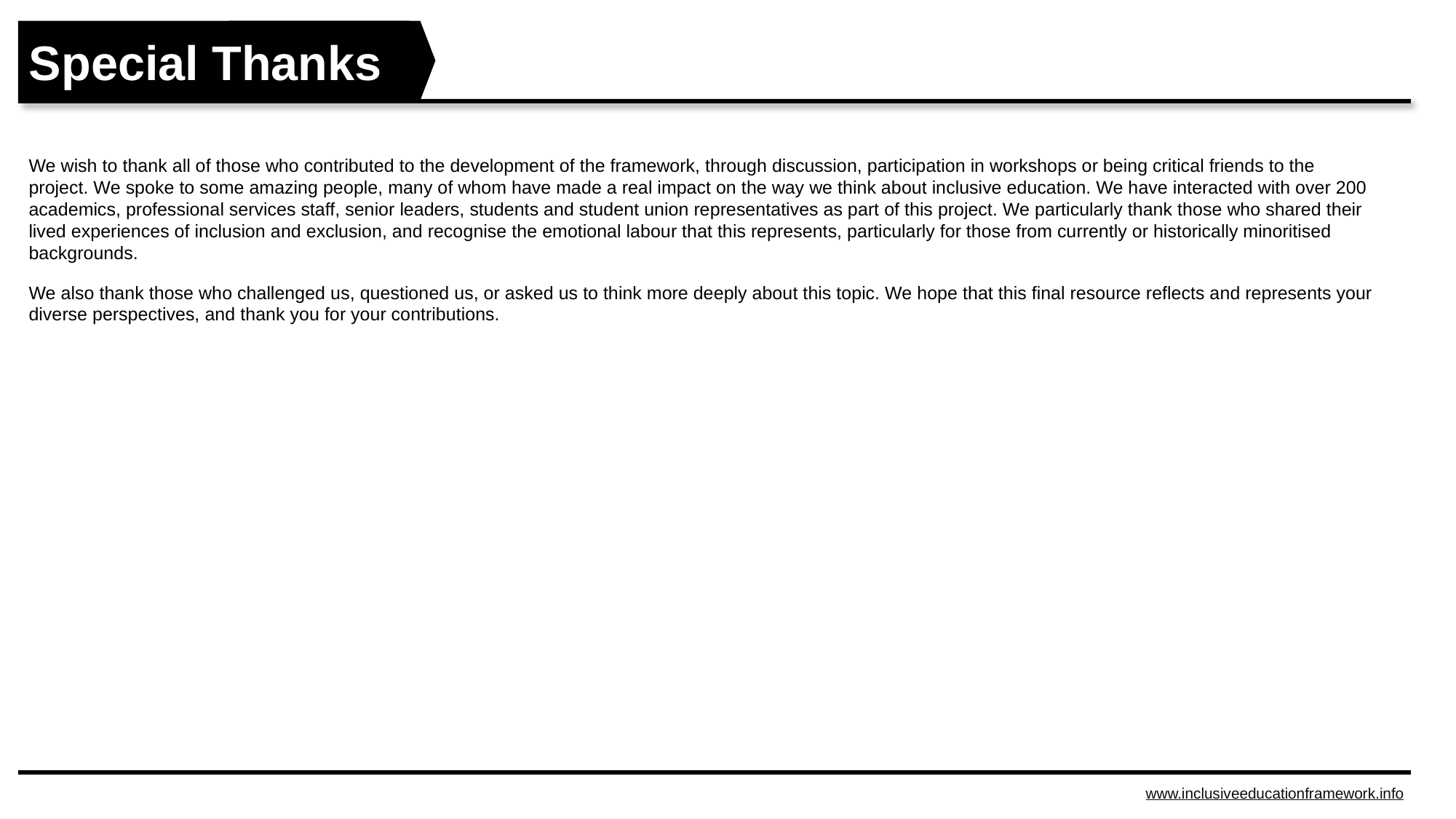

Special Thanks

We wish to thank all of those who contributed to the development of the framework, through discussion, participation in workshops or being critical friends to the project. We spoke to some amazing people, many of whom have made a real impact on the way we think about inclusive education. We have interacted with over 200 academics, professional services staff, senior leaders, students and student union representatives as part of this project. We particularly thank those who shared their lived experiences of inclusion and exclusion, and recognise the emotional labour that this represents, particularly for those from currently or historically minoritised backgrounds.
We also thank those who challenged us, questioned us, or asked us to think more deeply about this topic. We hope that this final resource reflects and represents your diverse perspectives, and thank you for your contributions.

www.inclusiveeducationframework.info